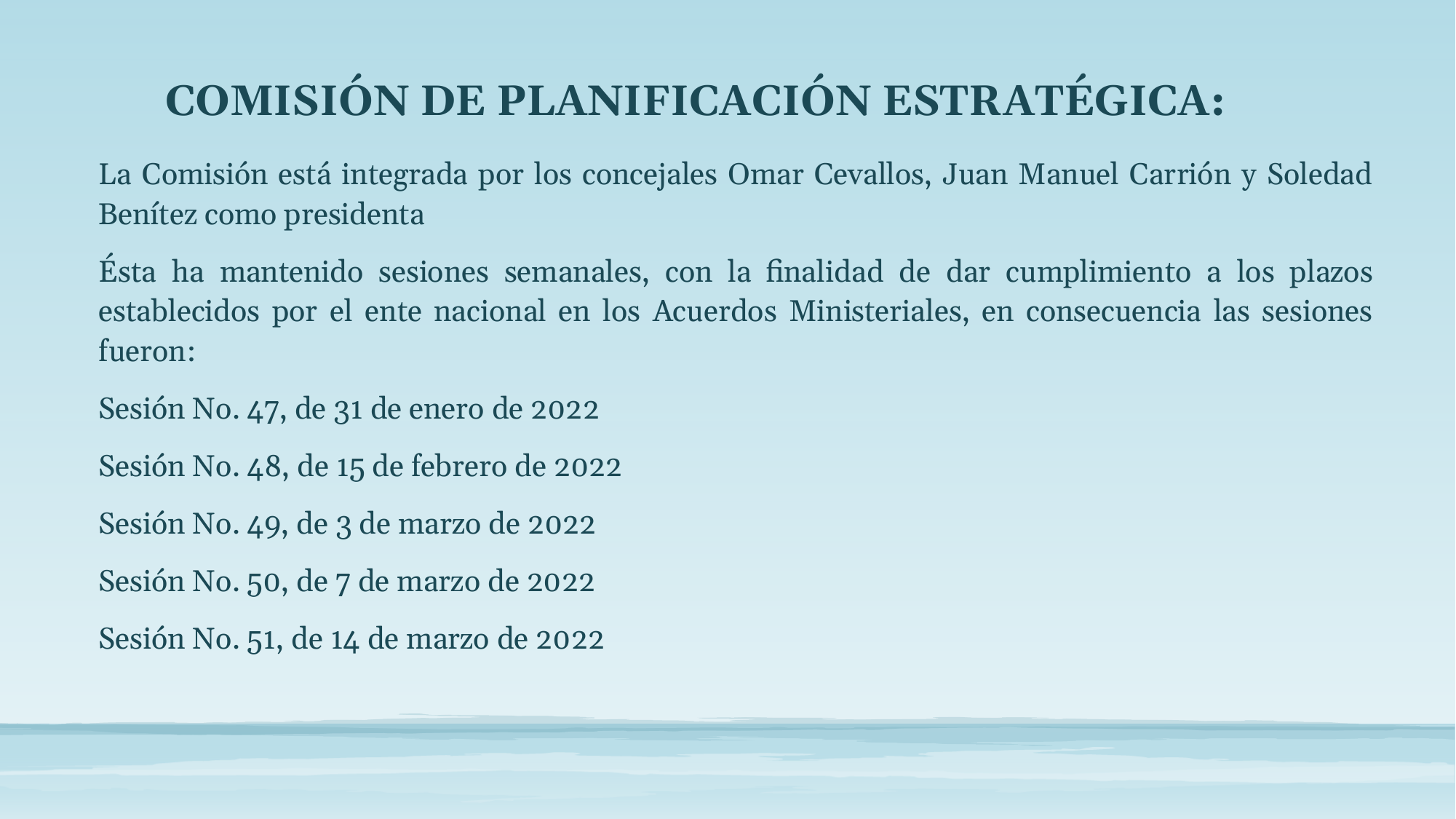

# COMISIÓN DE PLANIFICACIÓN ESTRATÉGICA:
La Comisión está integrada por los concejales Omar Cevallos, Juan Manuel Carrión y Soledad Benítez como presidenta
Ésta ha mantenido sesiones semanales, con la finalidad de dar cumplimiento a los plazos establecidos por el ente nacional en los Acuerdos Ministeriales, en consecuencia las sesiones fueron:
Sesión No. 47, de 31 de enero de 2022
Sesión No. 48, de 15 de febrero de 2022
Sesión No. 49, de 3 de marzo de 2022
Sesión No. 50, de 7 de marzo de 2022
Sesión No. 51, de 14 de marzo de 2022